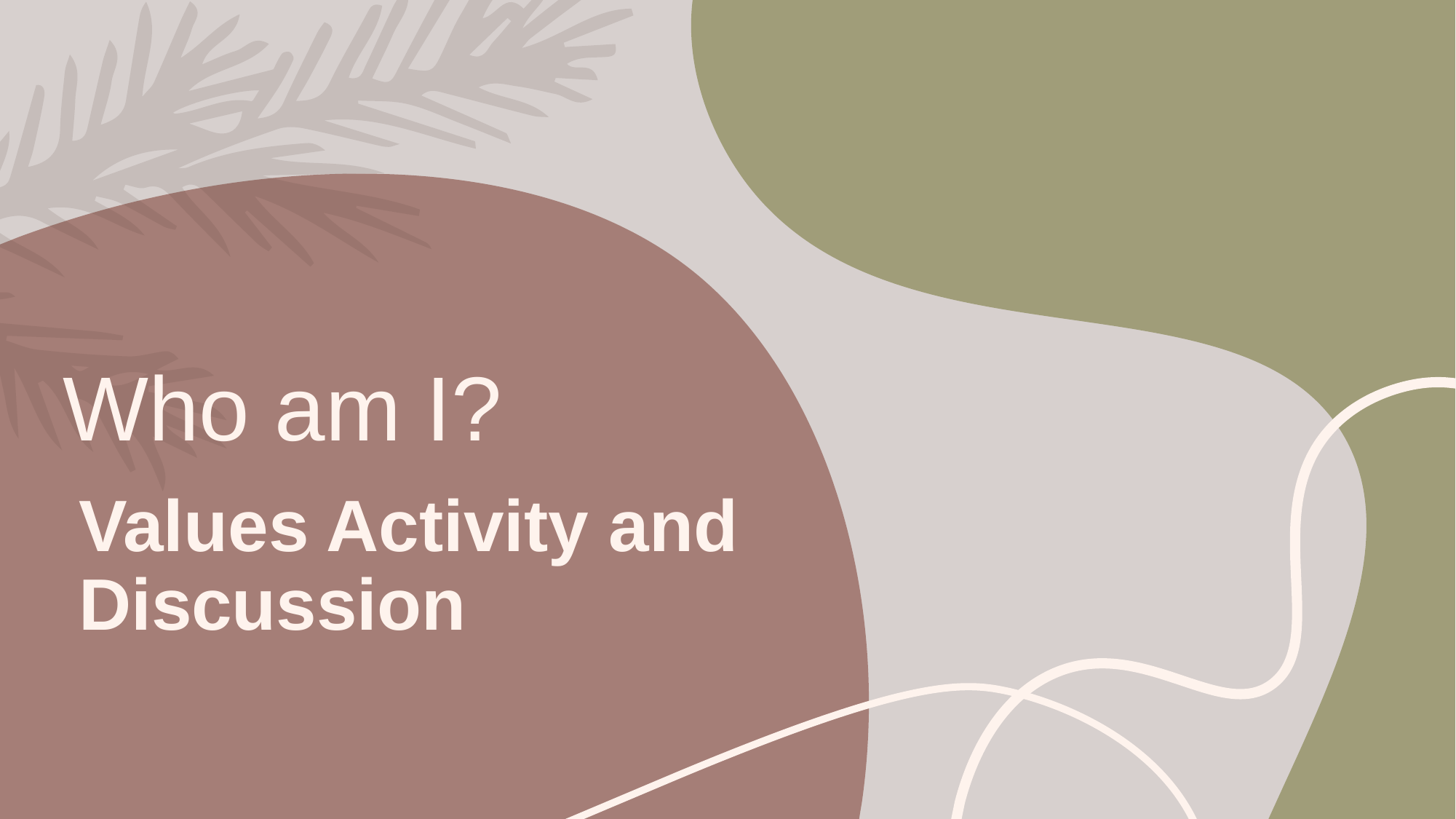

# Who am I?
Values Activity and Discussion